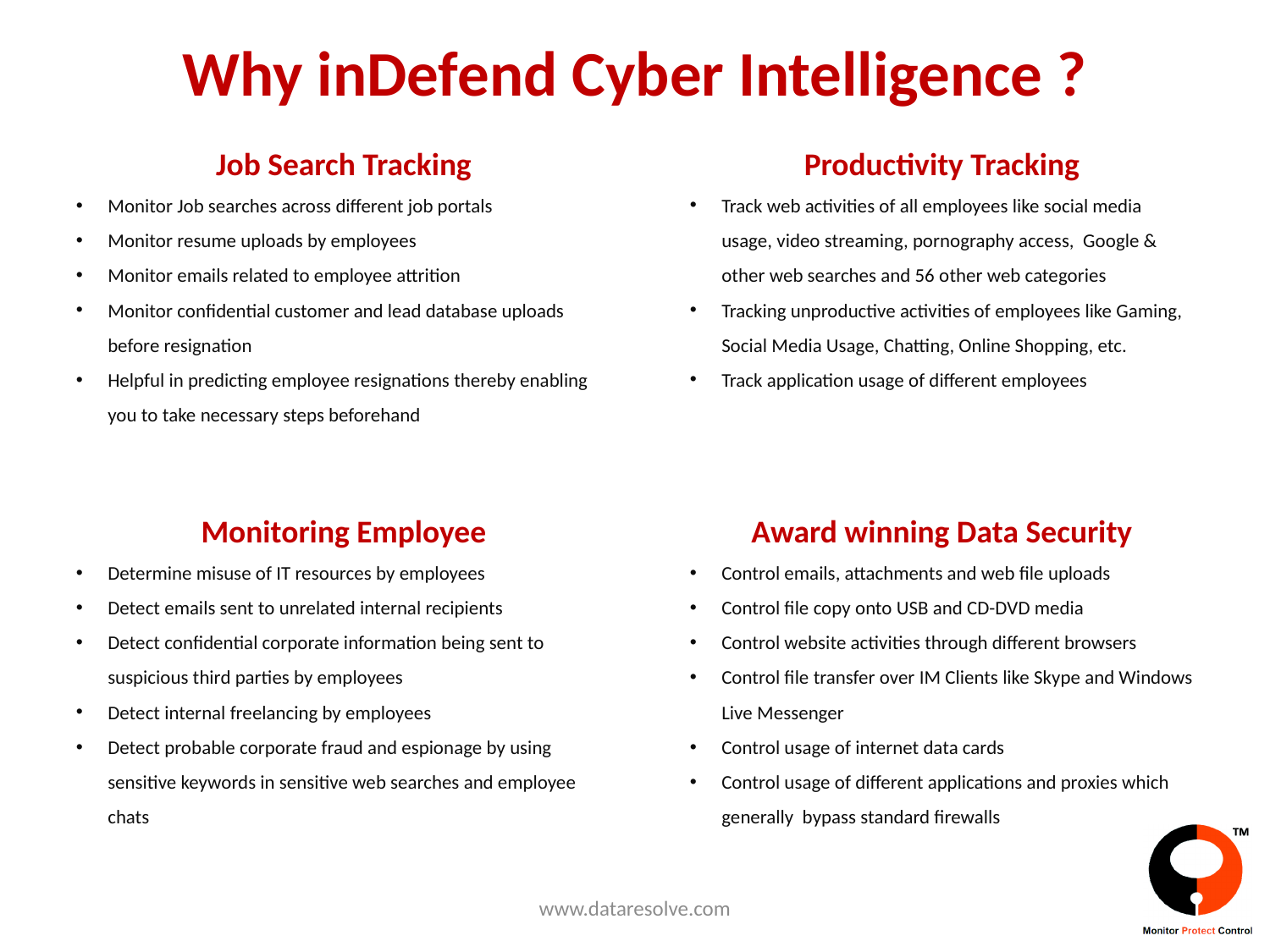

# Why inDefend Cyber Intelligence ?
Job Search Tracking
Monitor Job searches across different job portals
Monitor resume uploads by employees
Monitor emails related to employee attrition
Monitor confidential customer and lead database uploads before resignation
Helpful in predicting employee resignations thereby enabling you to take necessary steps beforehand
Productivity Tracking
Track web activities of all employees like social media usage, video streaming, pornography access,  Google & other web searches and 56 other web categories
Tracking unproductive activities of employees like Gaming, Social Media Usage, Chatting, Online Shopping, etc.
Track application usage of different employees
Monitoring Employee
Determine misuse of IT resources by employees
Detect emails sent to unrelated internal recipients
Detect confidential corporate information being sent to suspicious third parties by employees
Detect internal freelancing by employees
Detect probable corporate fraud and espionage by using sensitive keywords in sensitive web searches and employee chats
Award winning Data Security
Control emails, attachments and web file uploads
Control file copy onto USB and CD-DVD media
Control website activities through different browsers
Control file transfer over IM Clients like Skype and Windows Live Messenger
Control usage of internet data cards
Control usage of different applications and proxies which generally  bypass standard firewalls
www.dataresolve.com